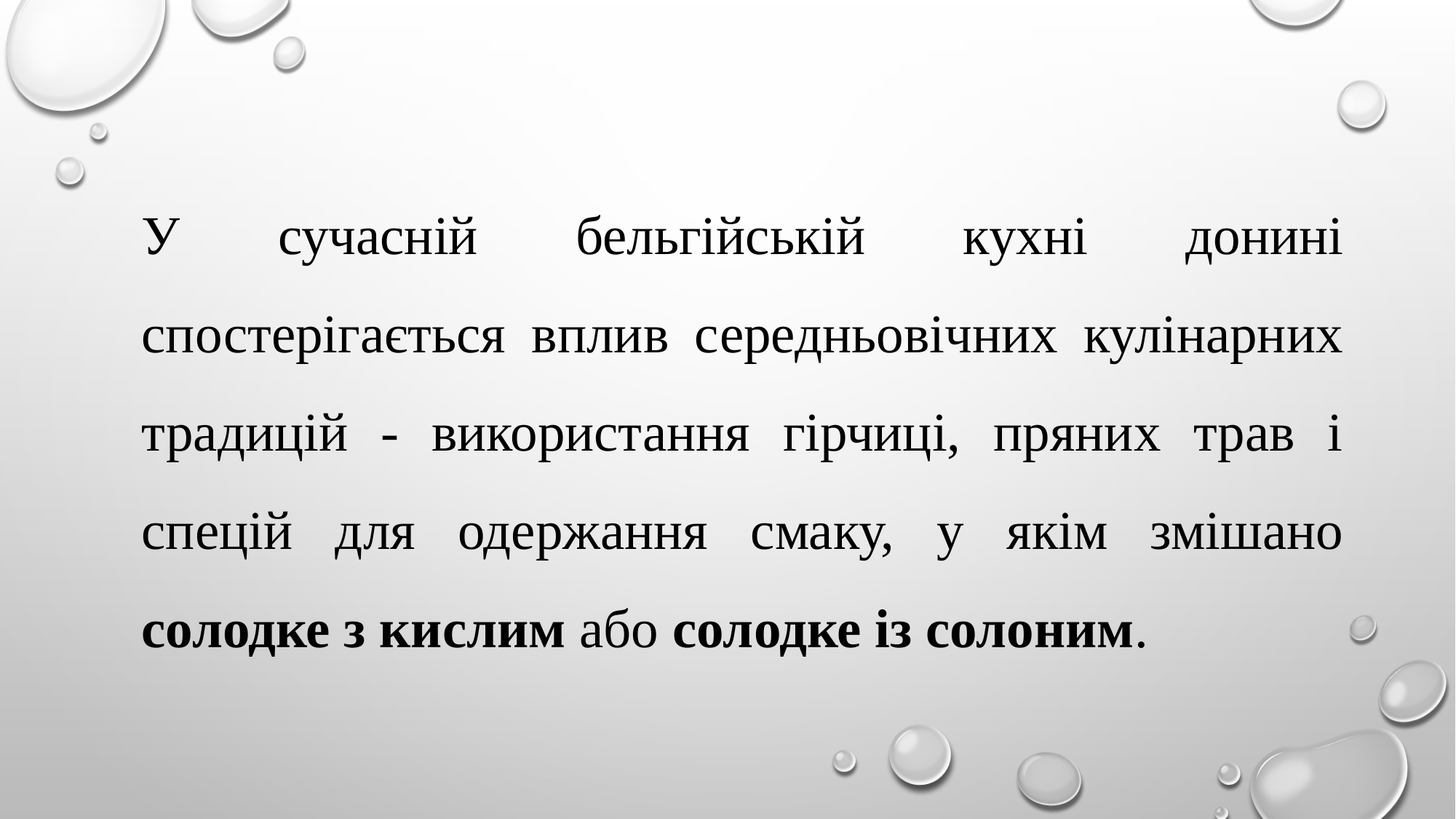

У сучасній бельгійській кухні донині спостерігається вплив середньовічних кулінарних традицій - використання гірчиці, пряних трав і спецій для одержання смаку, у якім змішано солодке з кислим або солодке із солоним.